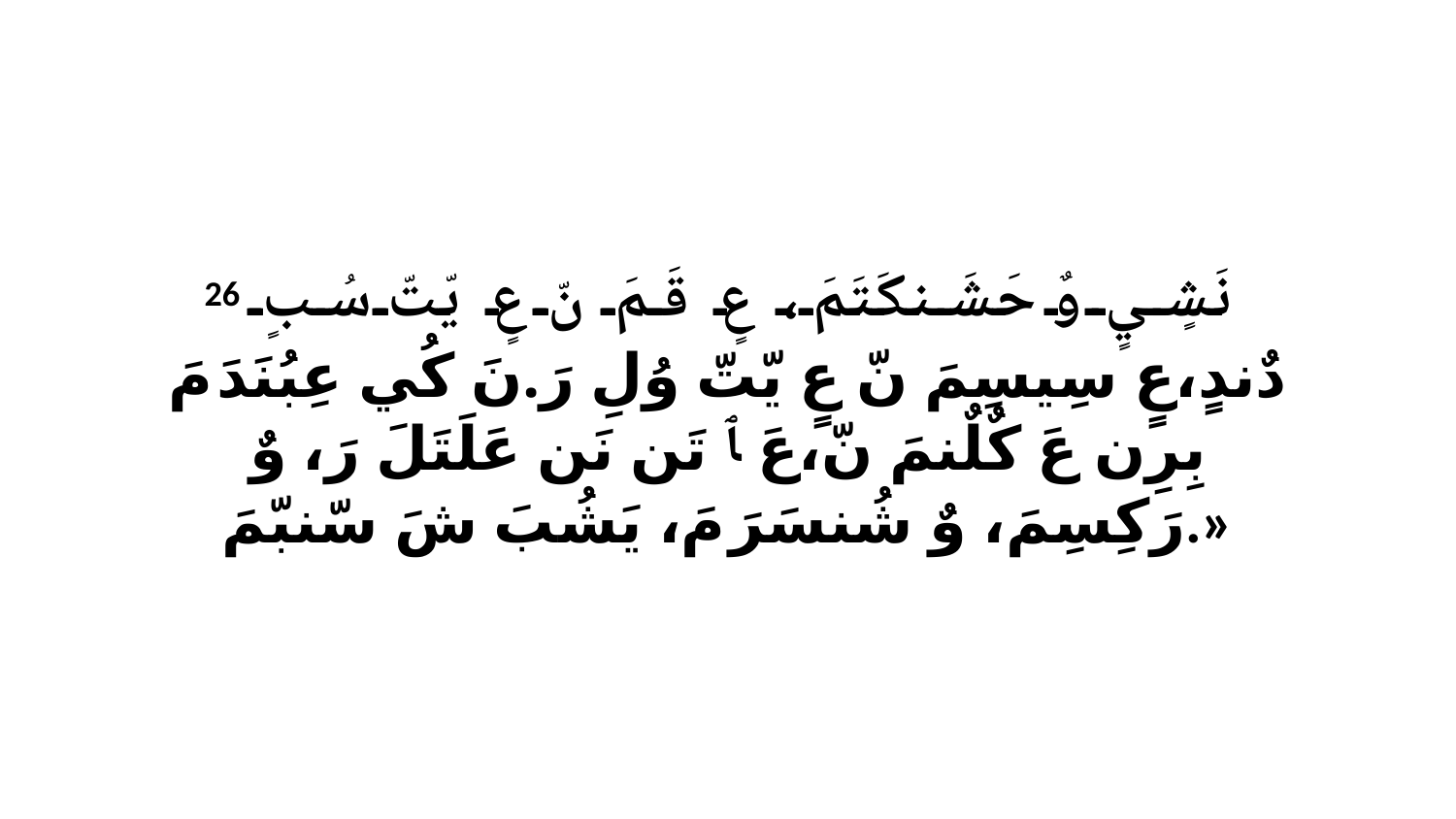

26 نَشٍيٍ وٌ حَشَنكَتَمَ، عٍ قَمَ نّ عٍ يّتّ سُبٍ دٌندٍ،عٍ سِيسِمَ نّ عٍ يّتّ وُلِ رَ.نَ كُي عِبُنَدَ مَ بِرِن عَ كٌلٌنمَ نّ،عَ ﭑ تَن نَن عَلَتَلَ رَ، وٌ رَكِسِمَ، وٌ شُنسَرَ مَ، يَشُبَ شَ سّنبّمَ.»